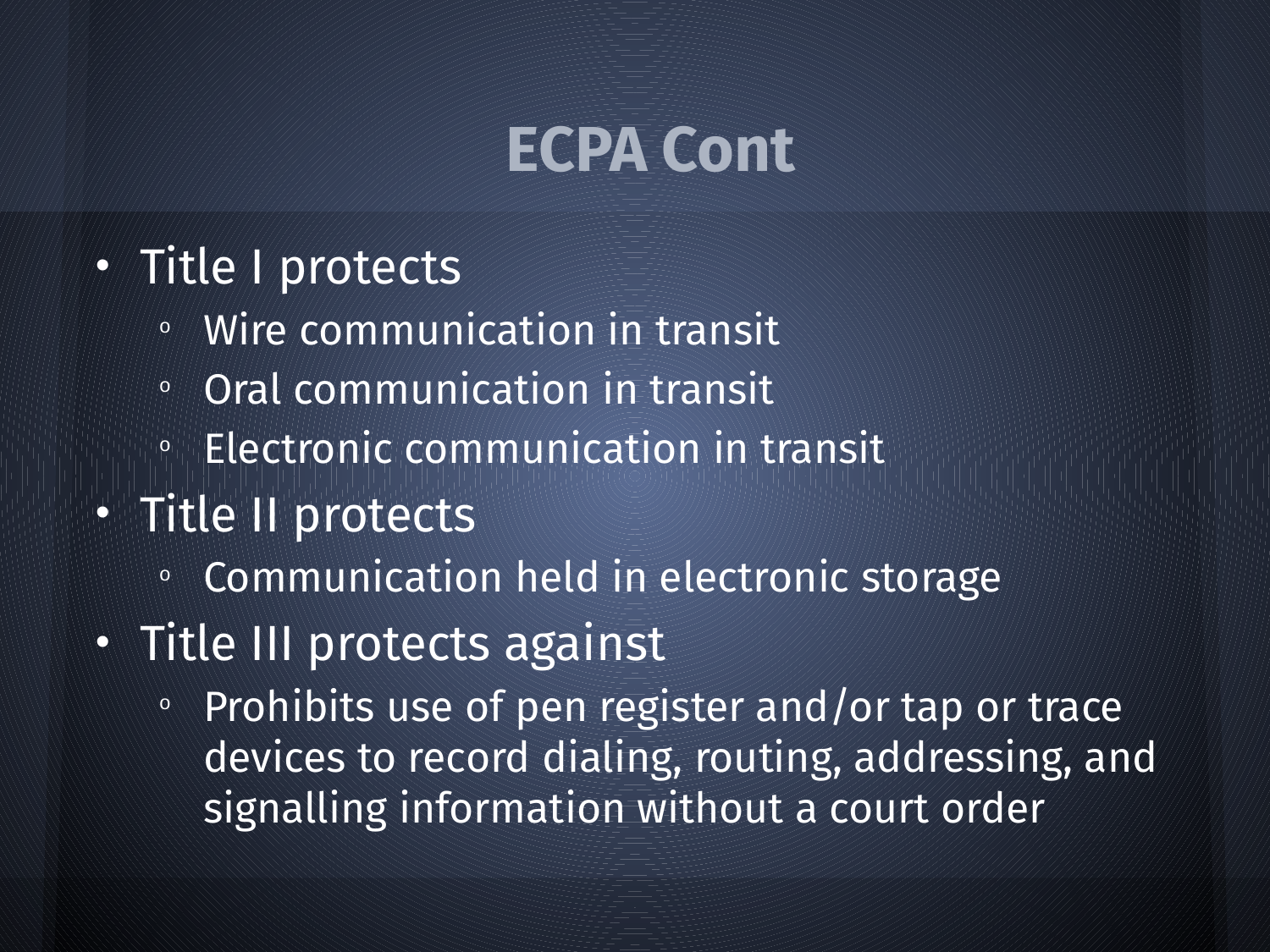

# ECPA Cont
Title I protects
Wire communication in transit
Oral communication in transit
Electronic communication in transit
Title II protects
Communication held in electronic storage
Title III protects against
Prohibits use of pen register and/or tap or trace devices to record dialing, routing, addressing, and signalling information without a court order